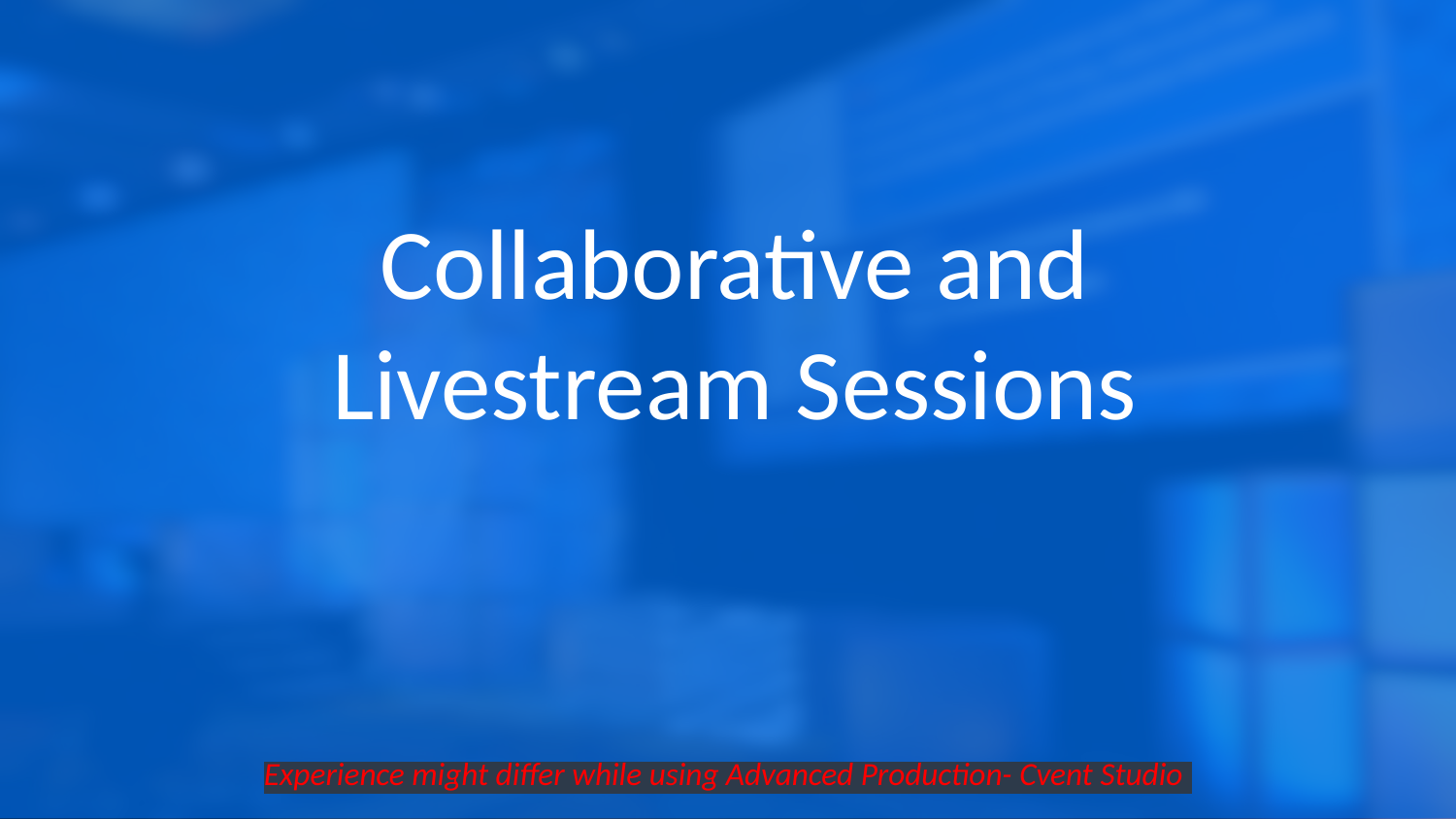

Collaborative and Livestream Sessions

Experience might differ while using Advanced Production- Cvent Studio